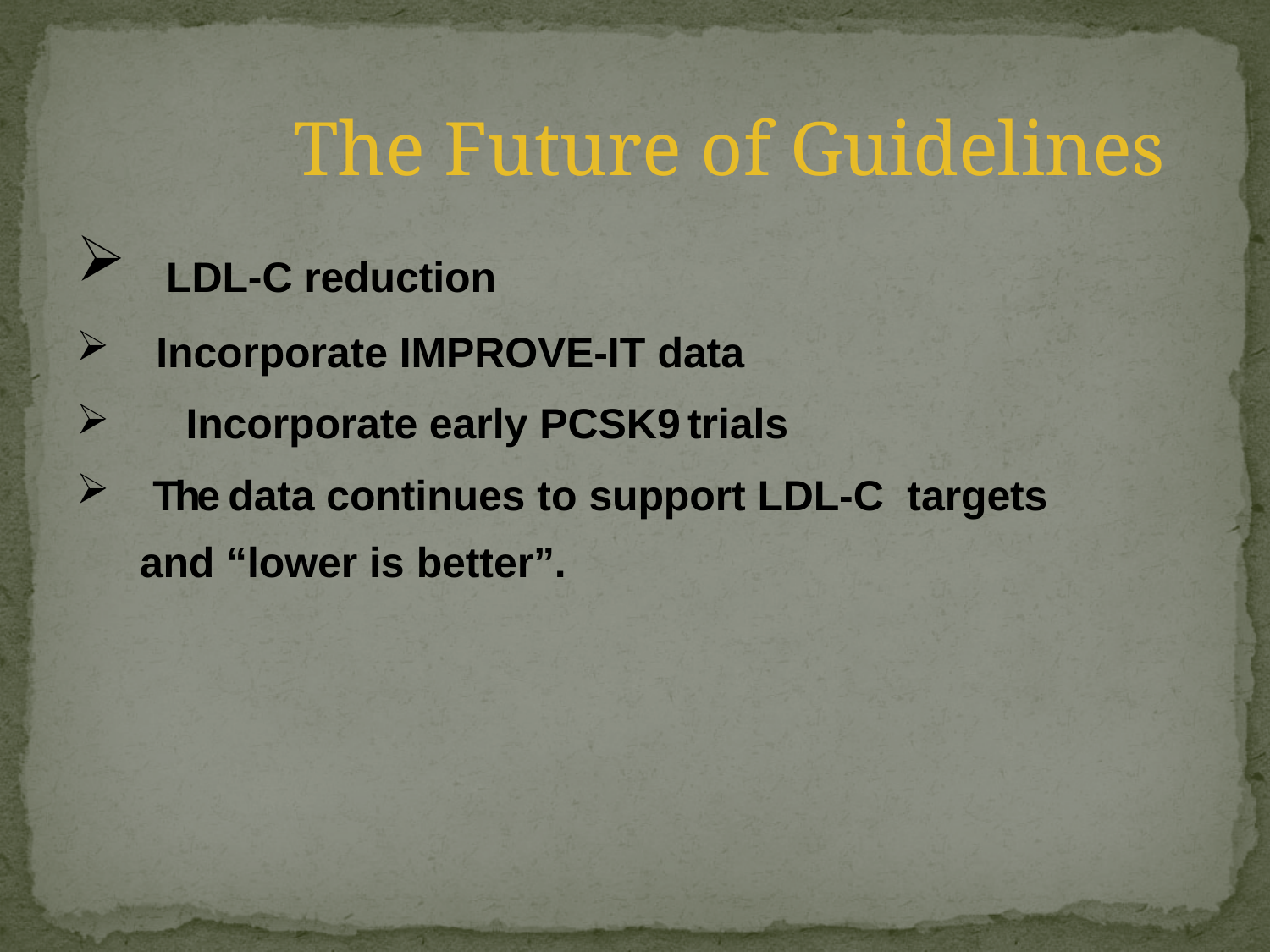

# The Future of Guidelines
  LDL-C reduction
  Incorporate IMPROVE-IT data
      Incorporate early PCSK9 trials
  The data continues to support LDL-C  targets and “lower is better”.